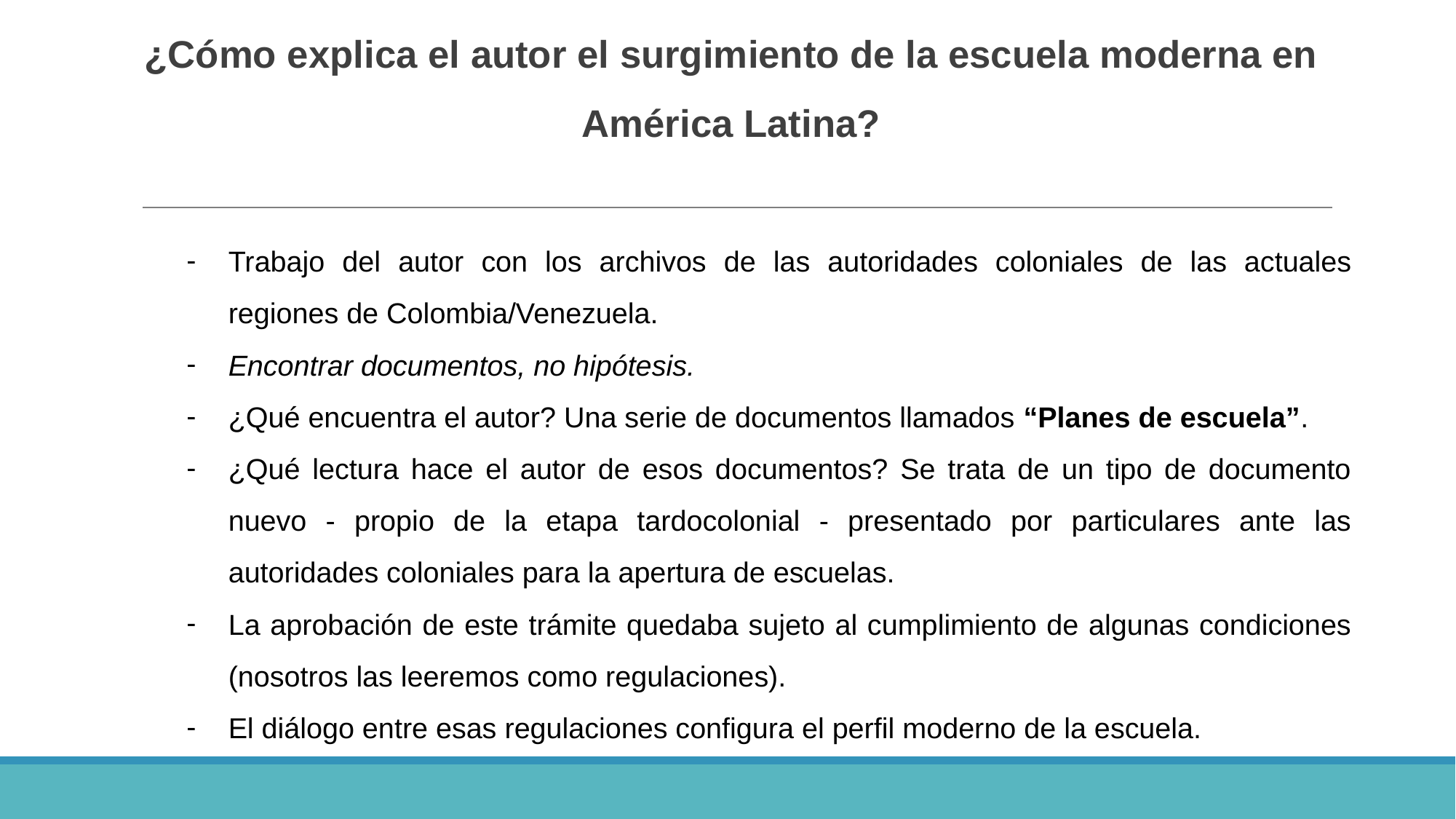

# ¿Cómo explica el autor el surgimiento de la escuela moderna en América Latina?
Trabajo del autor con los archivos de las autoridades coloniales de las actuales regiones de Colombia/Venezuela.
Encontrar documentos, no hipótesis.
¿Qué encuentra el autor? Una serie de documentos llamados “Planes de escuela”.
¿Qué lectura hace el autor de esos documentos? Se trata de un tipo de documento nuevo - propio de la etapa tardocolonial - presentado por particulares ante las autoridades coloniales para la apertura de escuelas.
La aprobación de este trámite quedaba sujeto al cumplimiento de algunas condiciones (nosotros las leeremos como regulaciones).
El diálogo entre esas regulaciones configura el perfil moderno de la escuela.